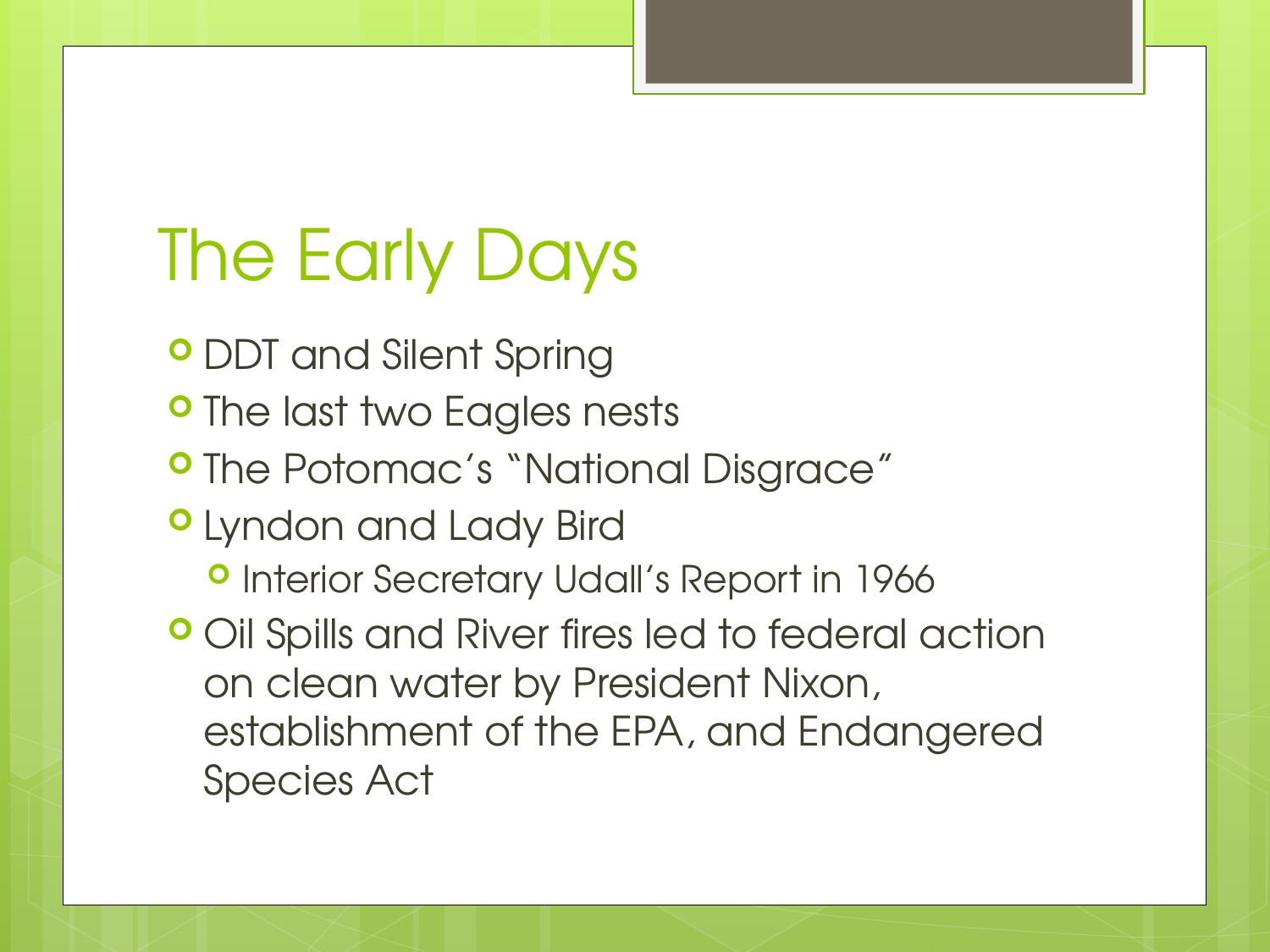

# The Early Days
DDT and Silent Spring
The last two Eagles nests
The Potomac’s “National Disgrace”
Lyndon and Lady Bird
Interior Secretary Udall’s Report in 1966
Oil Spills and River fires led to federal action on clean water by President Nixon, establishment of the EPA, and Endangered Species Act